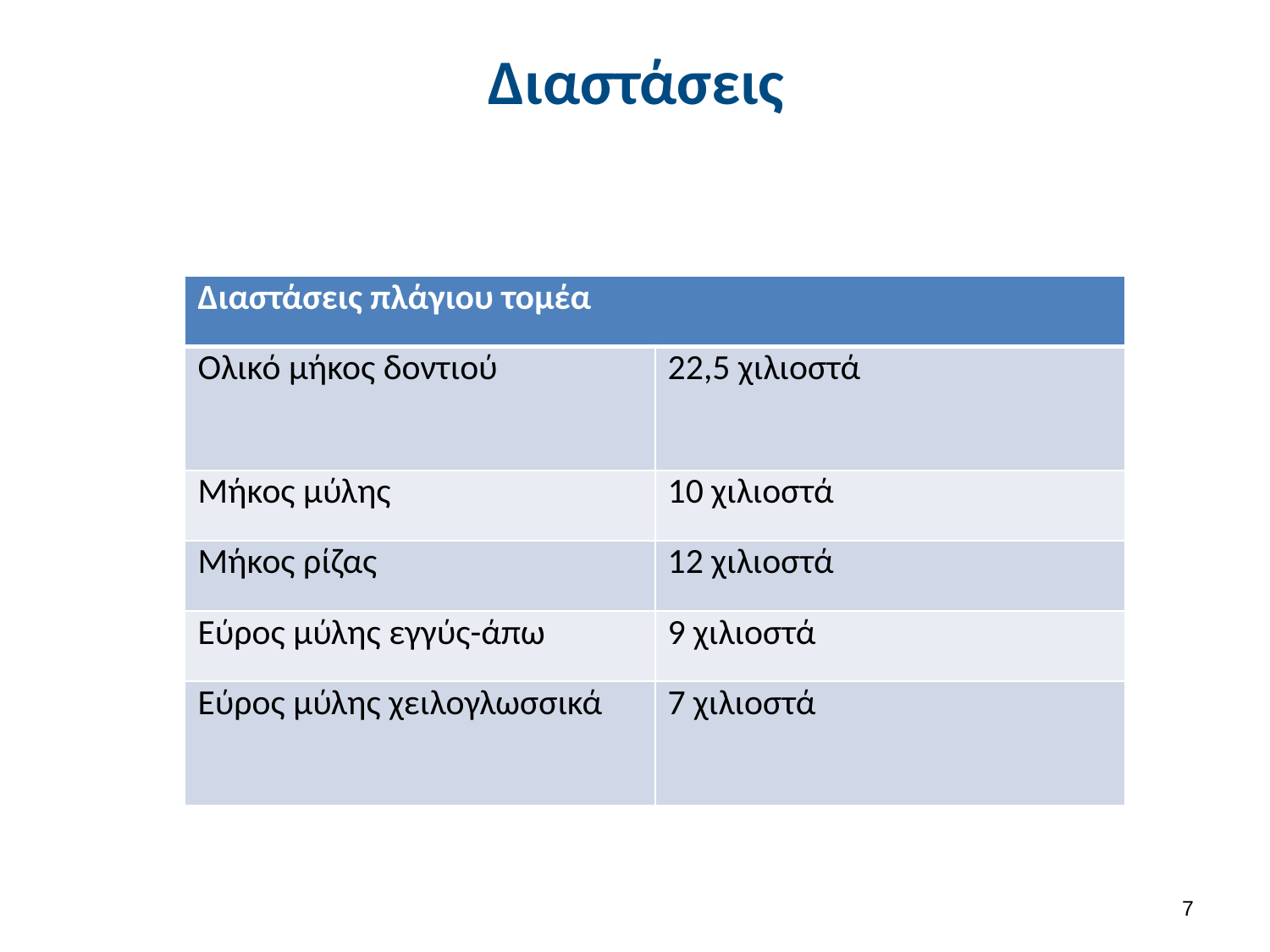

# Διαστάσεις
| Διαστάσεις πλάγιου τομέα |  |
| --- | --- |
| Ολικό μήκος δοντιού | 22,5 χιλιοστά |
| Μήκος μύλης | 10 χιλιοστά |
| Μήκος ρίζας | 12 χιλιοστά |
| Εύρος μύλης εγγύς-άπω | 9 χιλιοστά |
| Εύρος μύλης χειλογλωσσικά | 7 χιλιοστά |
7